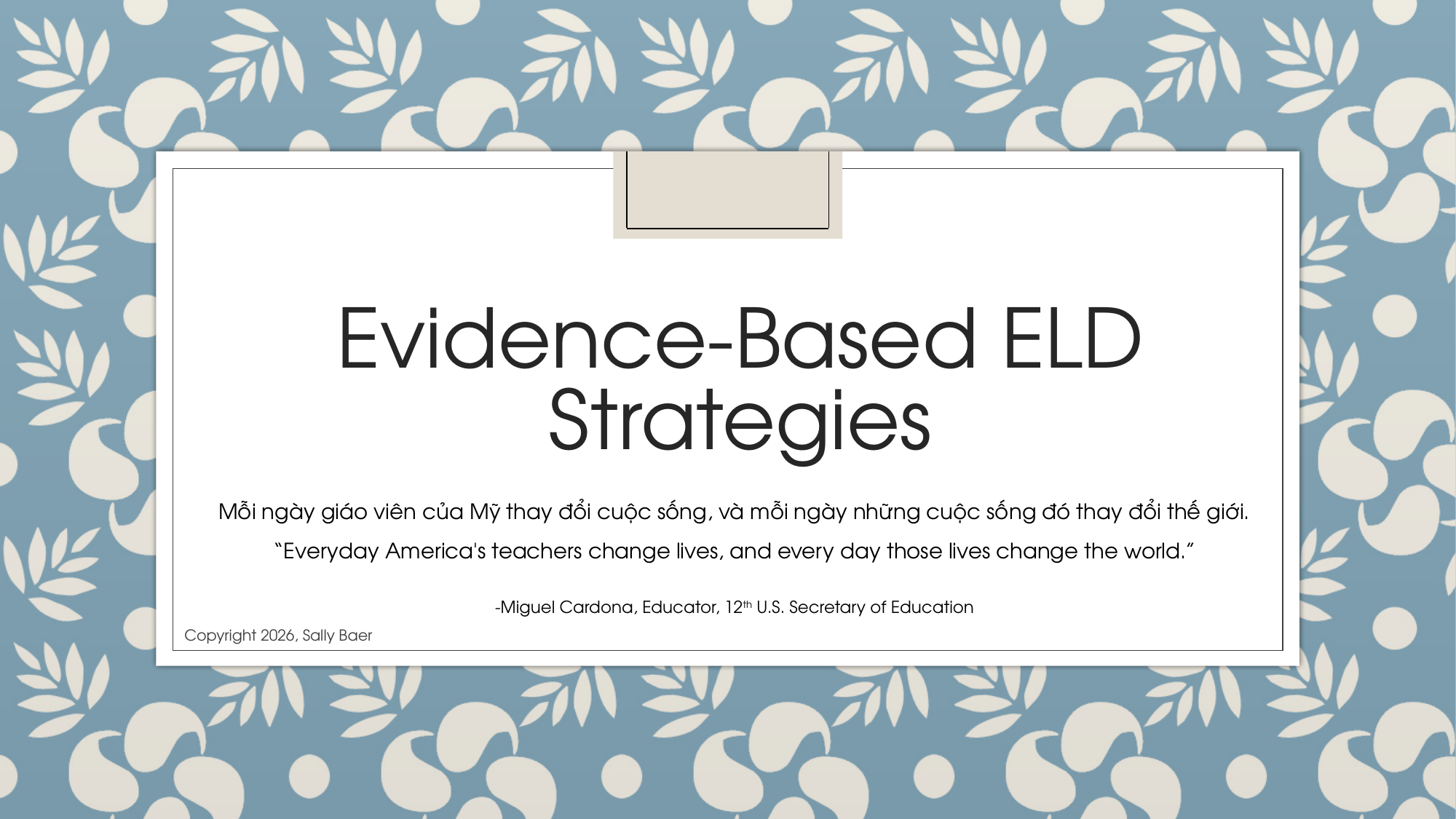

# Evidence-Based ELD Strategies
Mỗi ngày giáo viên của Mỹ thay đổi cuộc sống, và mỗi ngày những cuộc sống đó thay đổi thế giới.
“Everyday America's teachers change lives, and every day those lives change the world.”

-Miguel Cardona, Educator, 12th U.S. Secretary of Education

Copyright 2026, Sally Baer